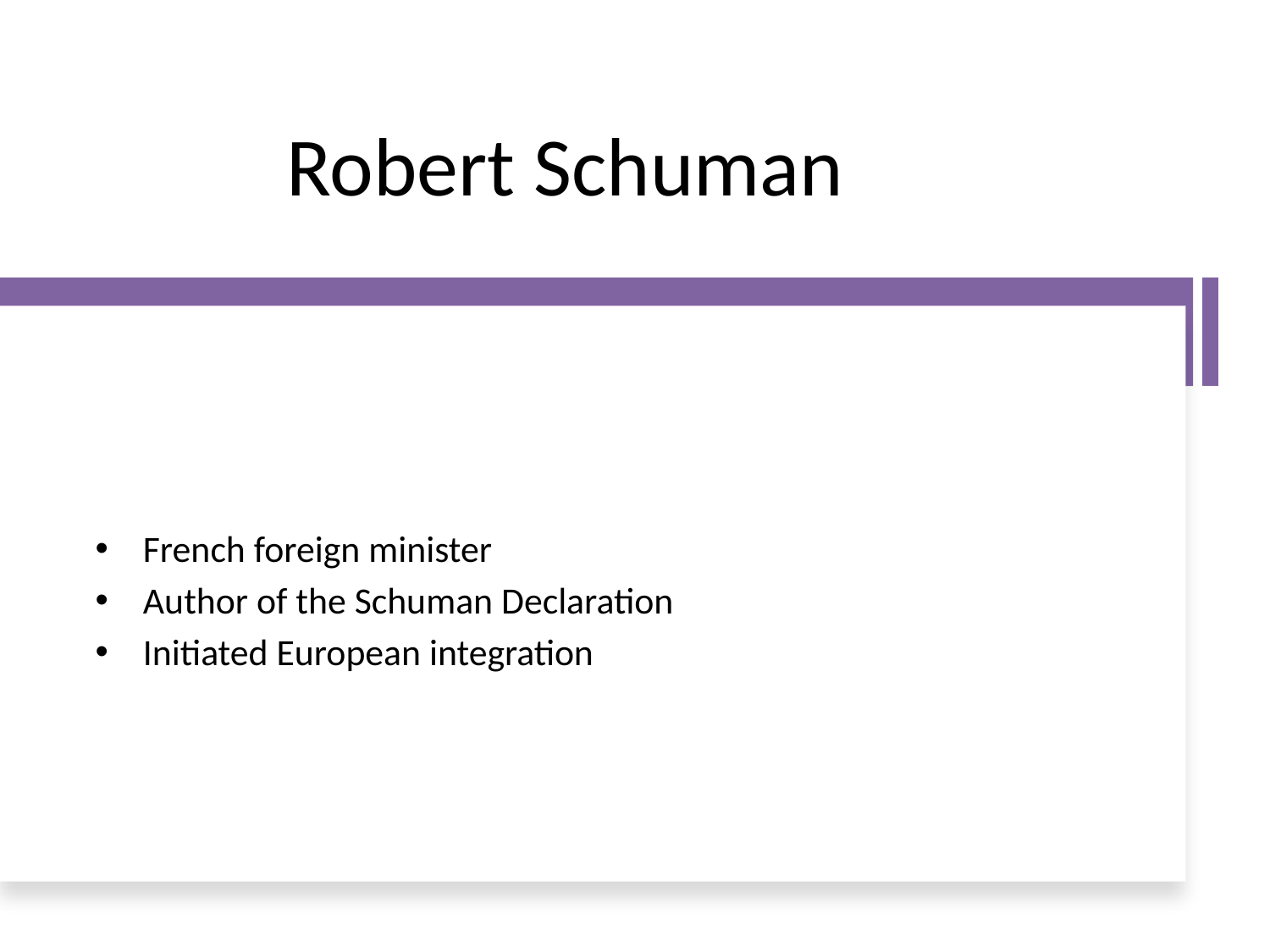

# Robert Schuman

French foreign minister
Author of the Schuman Declaration
Initiated European integration